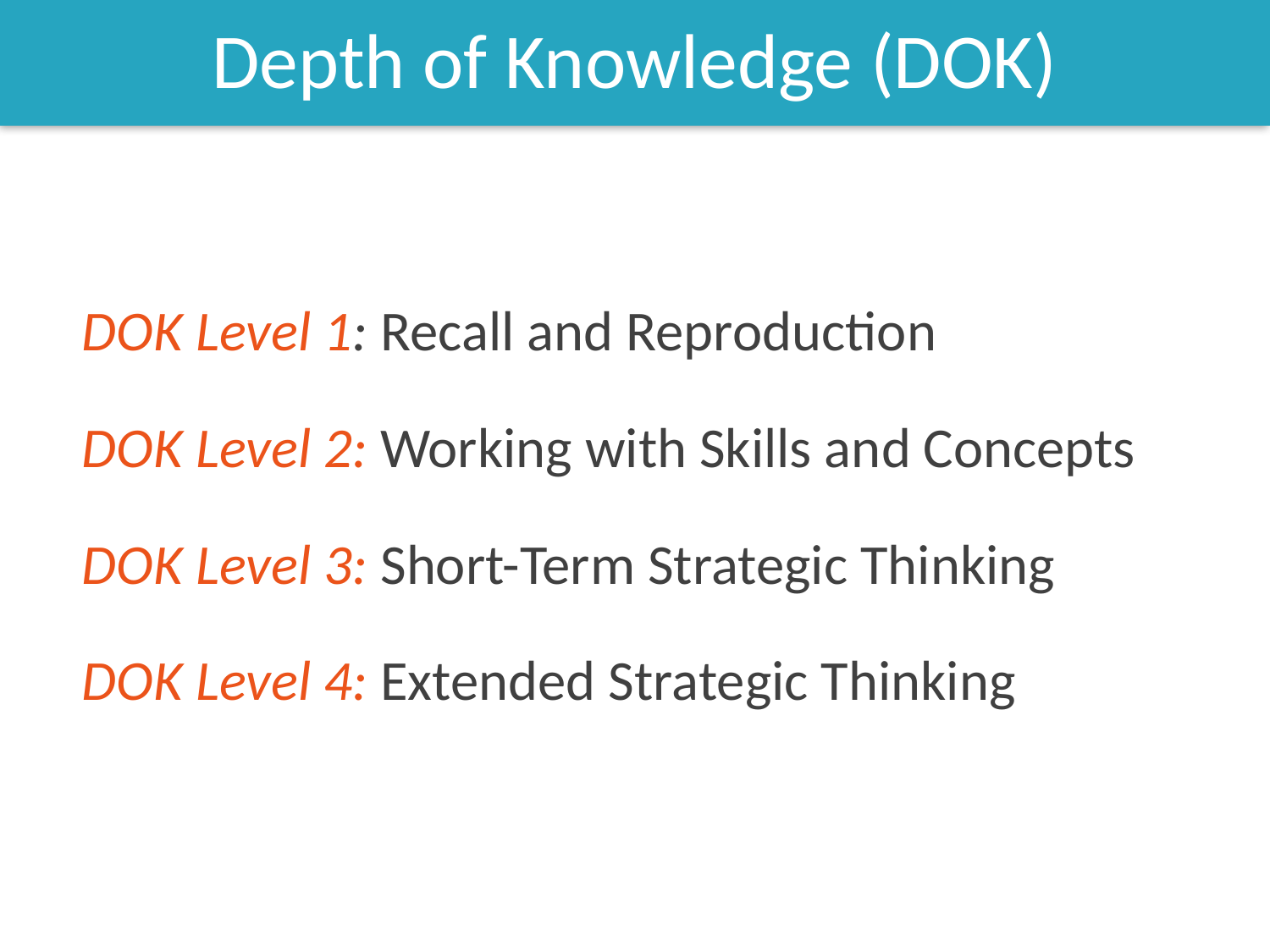

Depth of Knowledge (DOK)
DOK Level 1: Recall and Reproduction
DOK Level 2: Working with Skills and Concepts
DOK Level 3: Short-Term Strategic Thinking
DOK Level 4: Extended Strategic Thinking